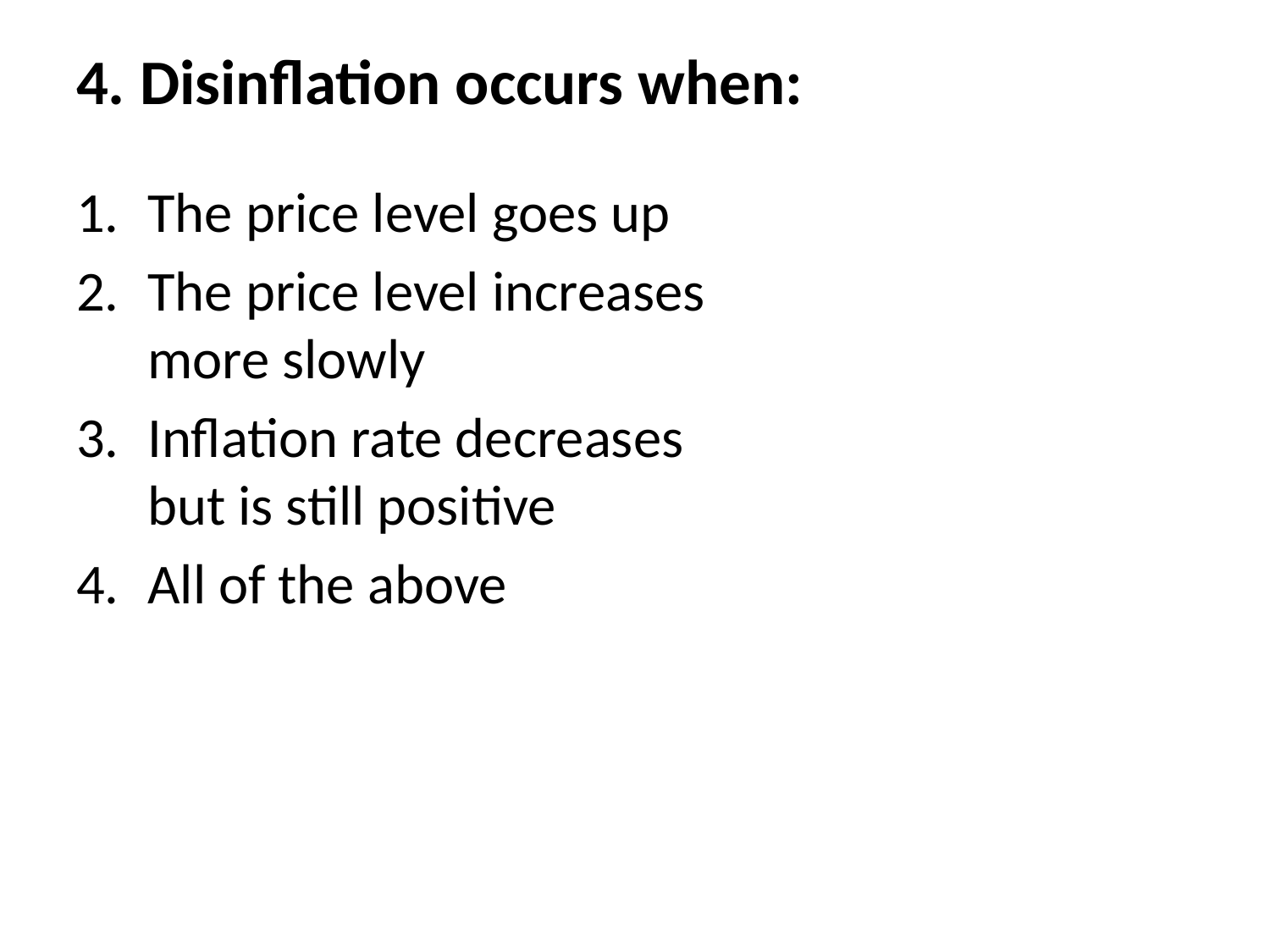

# 4. Disinflation occurs when:
The price level goes up
The price level increases more slowly
Inflation rate decreases but is still positive
All of the above